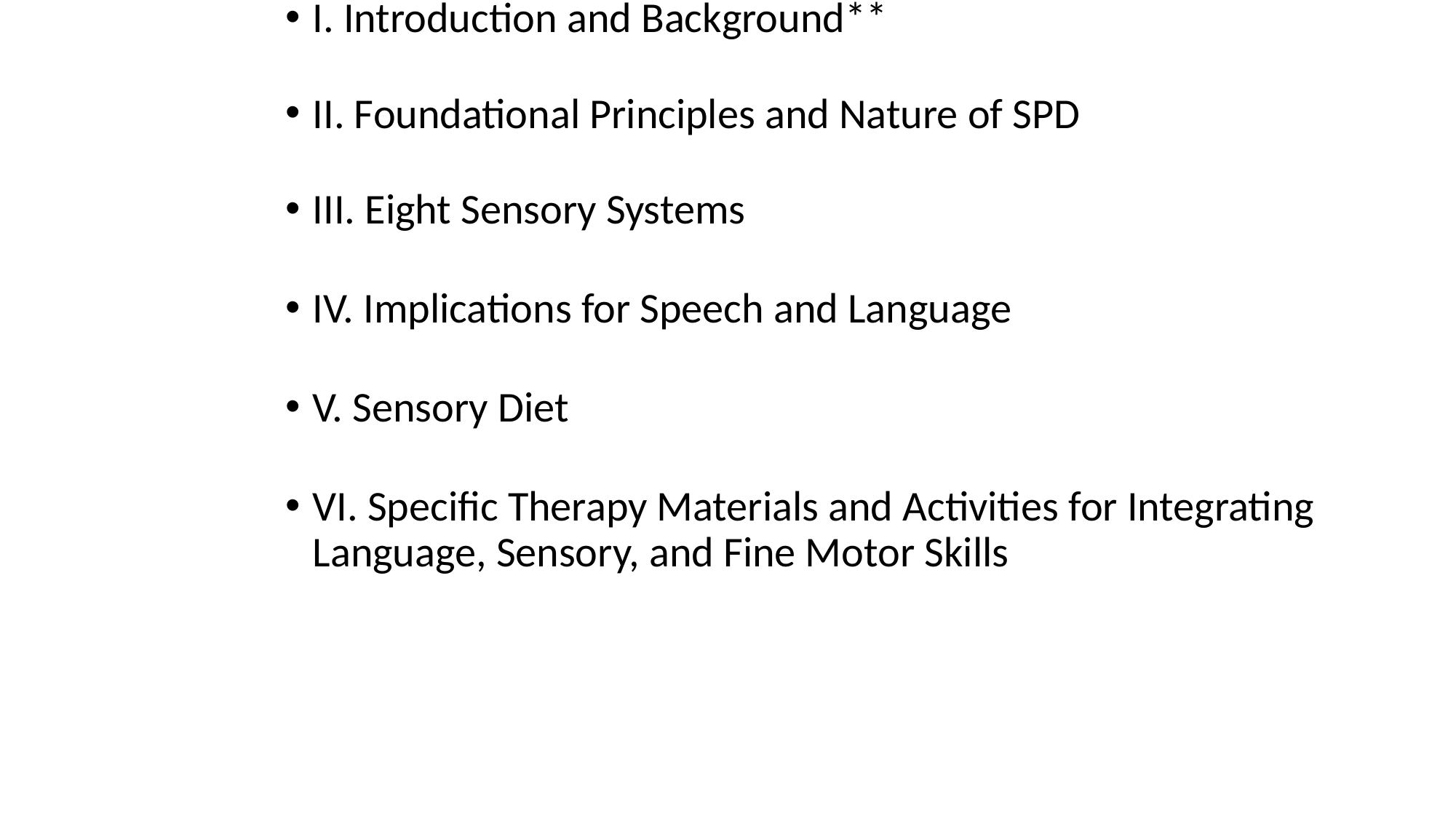

I. Introduction and Background**

II. Foundational Principles and Nature of SPD

III. Eight Sensory Systems

IV. Implications for Speech and Language

V. Sensory Diet

VI. Specific Therapy Materials and Activities for Integrating Language, Sensory, and Fine Motor Skills